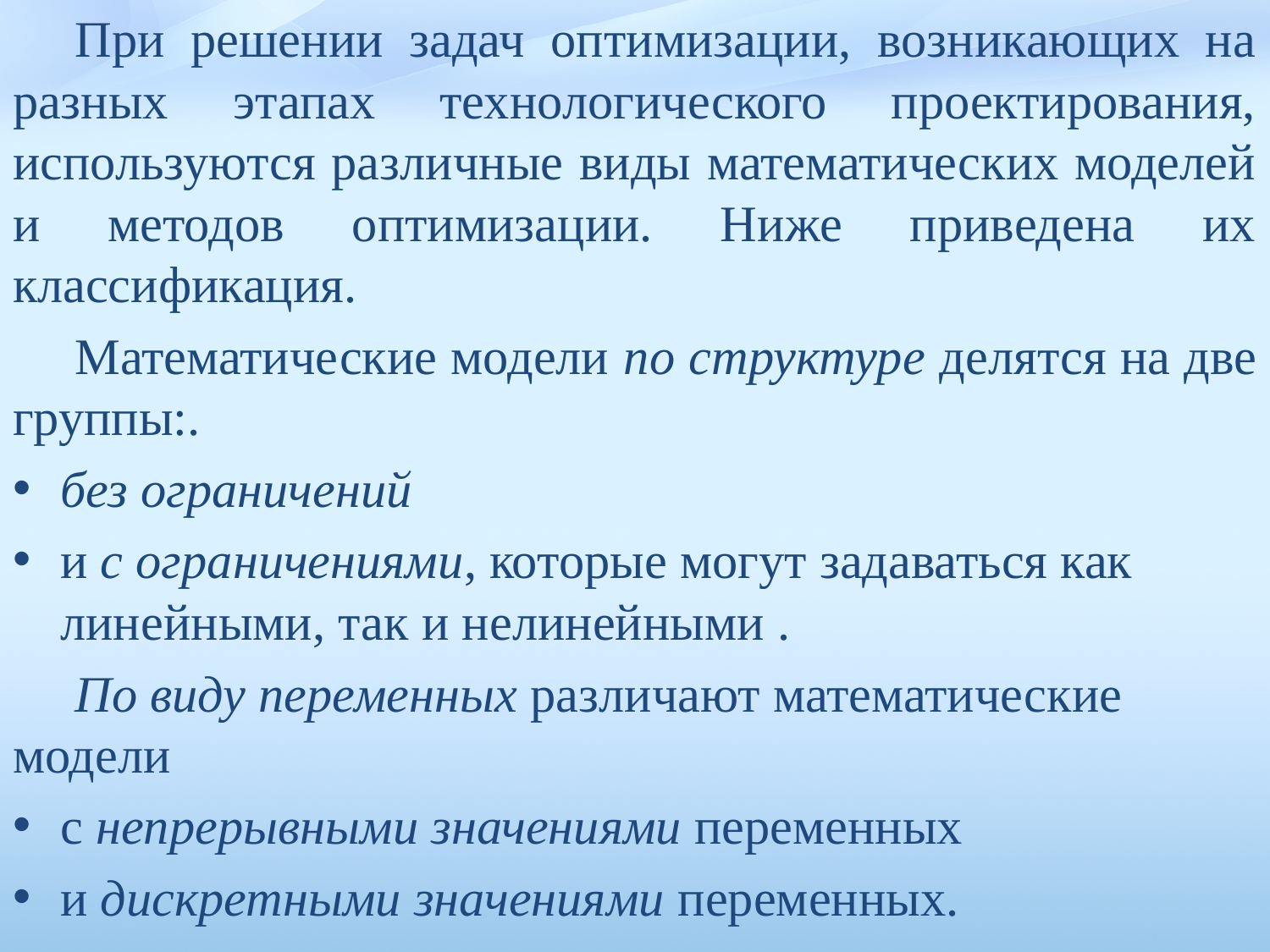

При решении задач оптимизации, возникающих на разных этапах технологического проектирования, используются различные виды математических моделей и методов оптимизации. Ниже приведена их классификация.
Математические модели по структуре делятся на две группы:.
без ограничений
и с ограничениями, которые могут задаваться как линейными, так и нелинейными .
По виду переменных различают математические модели
с непре­рывными значениями переменных
и дискретными значениями пере­менных.